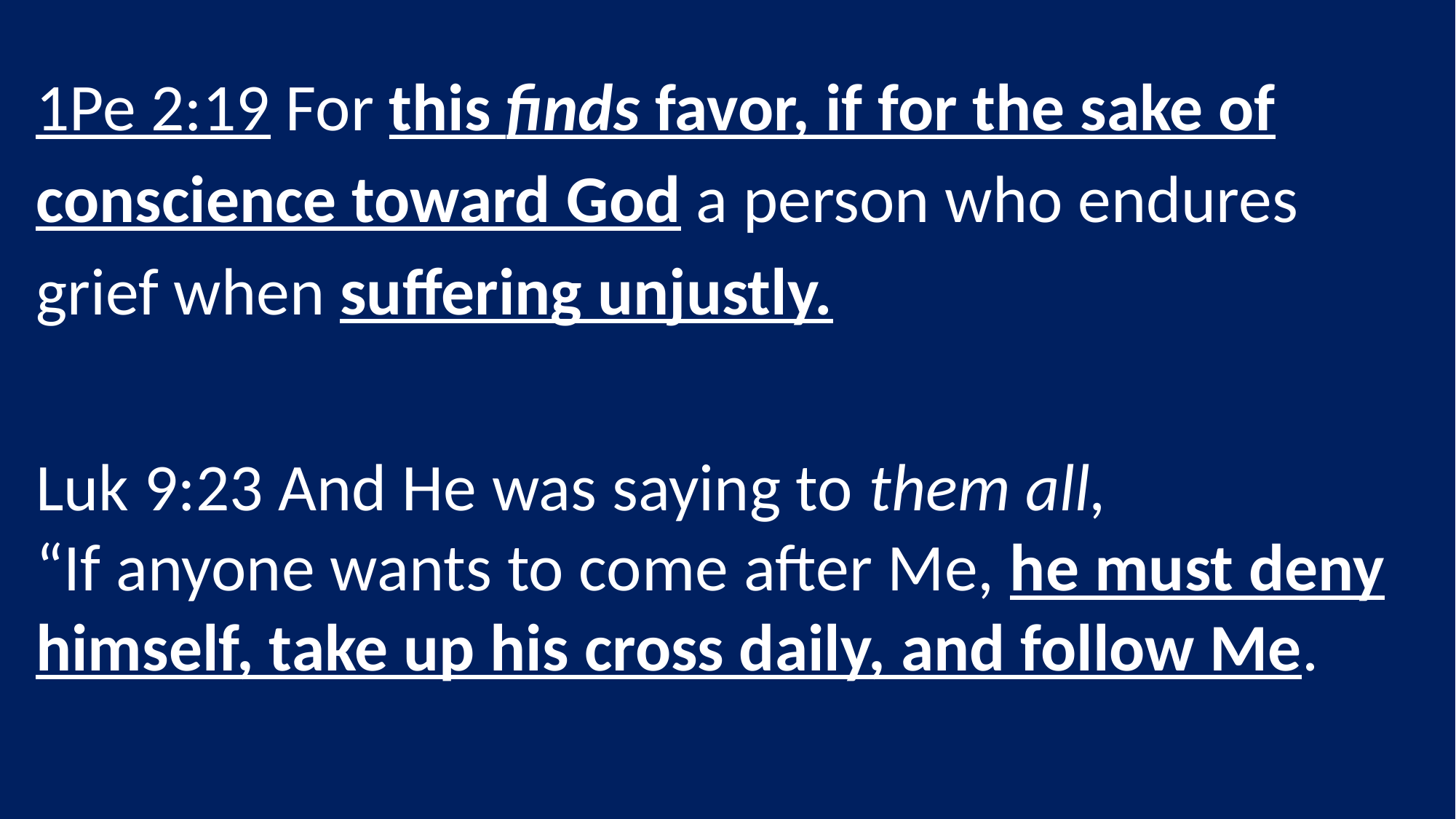

1Pe 2:19 For this finds favor, if for the sake of conscience toward God a person who endures grief when suffering unjustly.

Luk 9:23 And He was saying to them all, “If anyone wants to come after Me, he must deny himself, take up his cross daily, and follow Me.